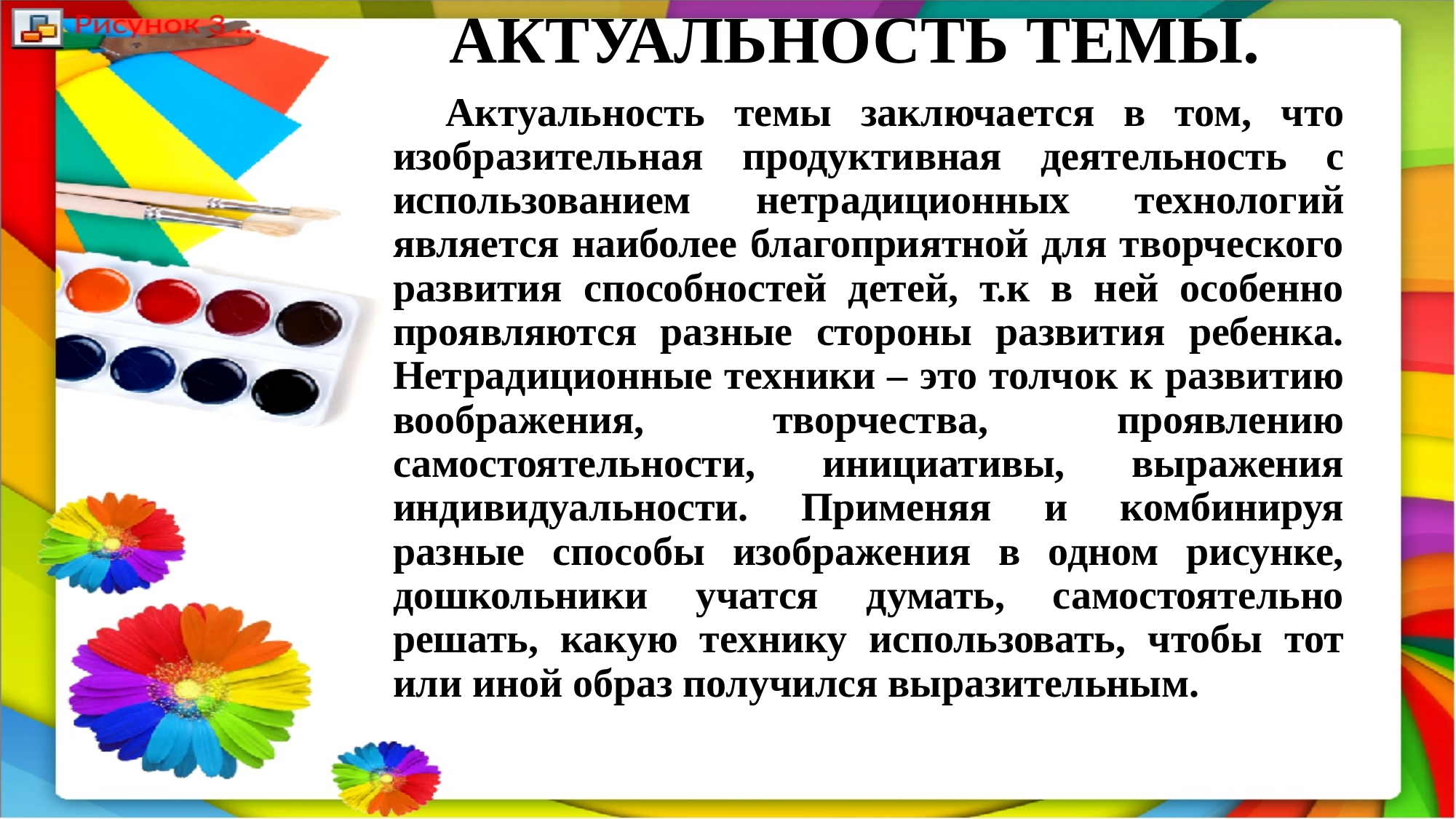

# АКТУАЛЬНОСТЬ ТЕМЫ.
Актуальность темы заключается в том, что изобразительная продуктивная деятельность с использованием нетрадиционных технологий является наиболее благоприятной для творческого развития способностей детей, т.к в ней особенно проявляются разные стороны развития ребенка. Нетрадиционные техники – это толчок к развитию воображения, творчества, проявлению самостоятельности, инициативы, выражения индивидуальности. Применяя и комбинируя разные способы изображения в одном рисунке, дошкольники учатся думать, самостоятельно решать, какую технику использовать, чтобы тот или иной образ получился выразительным.